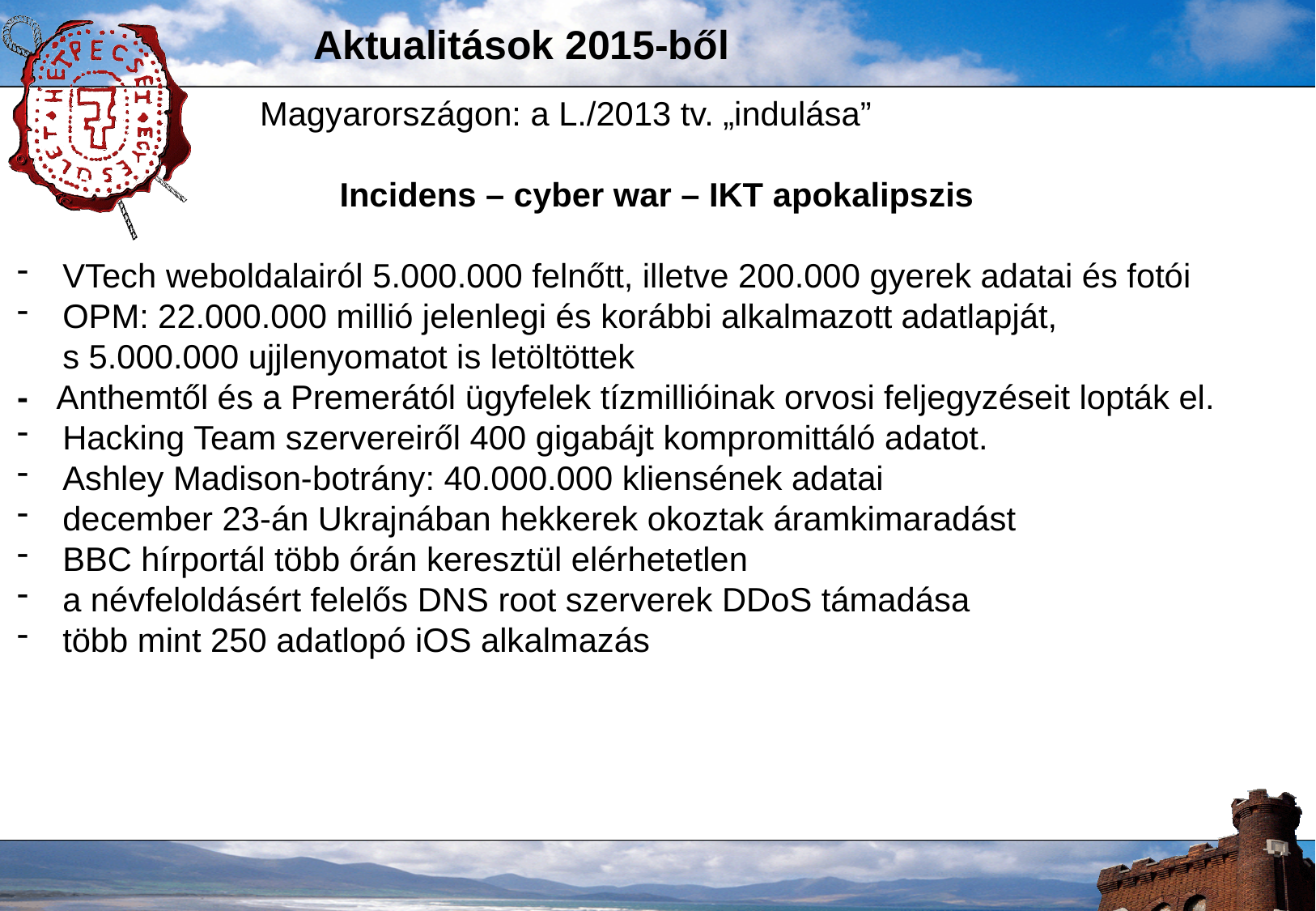

# Aktualitások 2015-ből
		Magyarországon: a L./2013 tv. „indulása”

Incidens – cyber war – IKT apokalipszis

VTech weboldalairól 5.000.000 felnőtt, illetve 200.000 gyerek adatai és fotói
OPM: 22.000.000 millió jelenlegi és korábbi alkalmazott adatlapját,
s 5.000.000 ujjlenyomatot is letöltöttek
-   Anthemtől és a Premerától ügyfelek tízmillióinak orvosi feljegyzéseit lopták el.
Hacking Team szervereiről 400 gigabájt kompromittáló adatot.
Ashley Madison-botrány: 40.000.000 kliensének adatai
december 23-án Ukrajnában hekkerek okoztak áramkimaradást
BBC hírportál több órán keresztül elérhetetlen
a névfeloldásért felelős DNS root szerverek DDoS támadása
több mint 250 adatlopó iOS alkalmazás